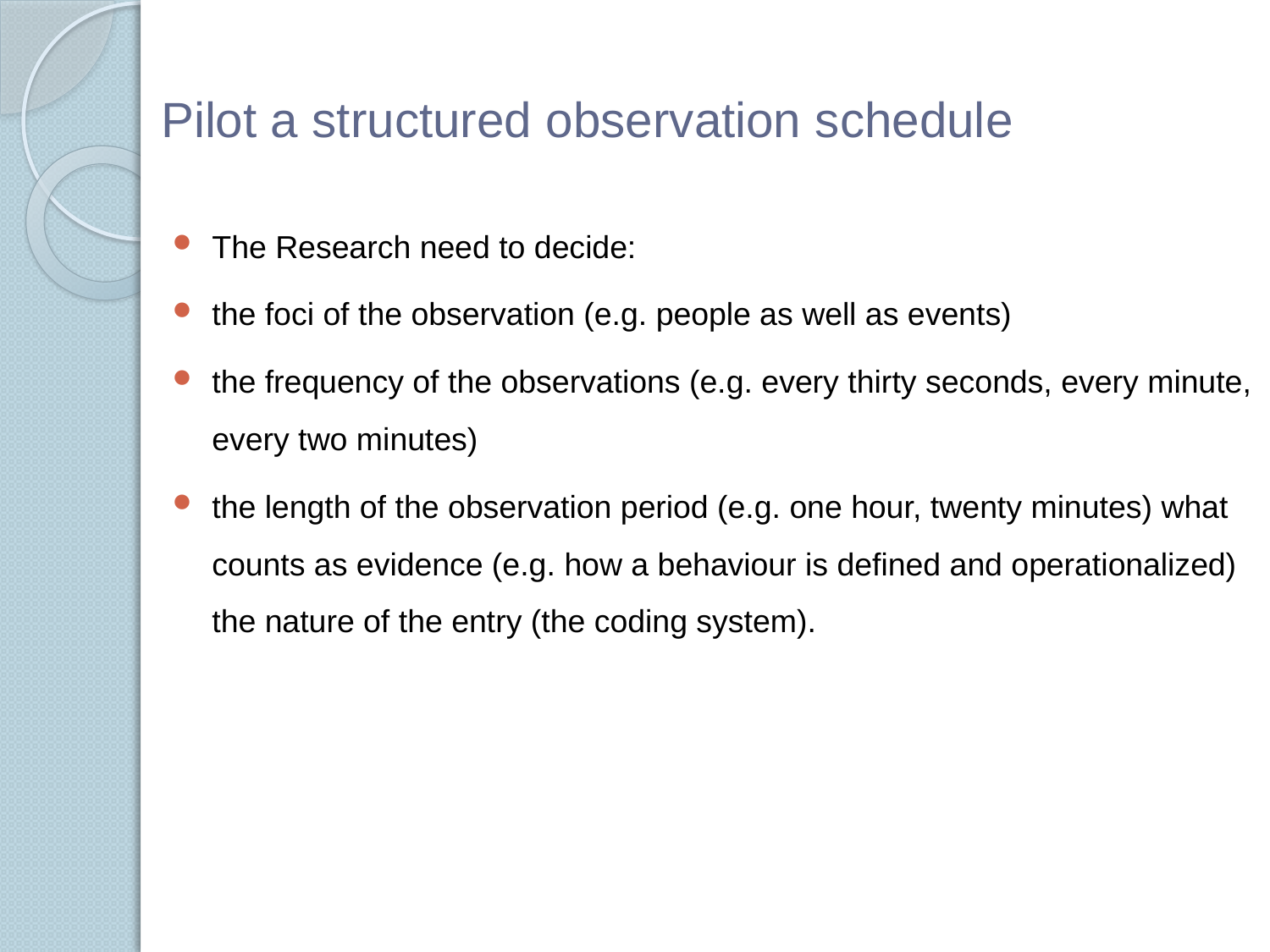

# Pilot a structured observation schedule
The Research need to decide:
the foci of the observation (e.g. people as well as events)
the frequency of the observations (e.g. every thirty seconds, every minute, every two minutes)
the length of the observation period (e.g. one hour, twenty minutes) what counts as evidence (e.g. how a behaviour is deﬁned and operationalized) the nature of the entry (the coding system).